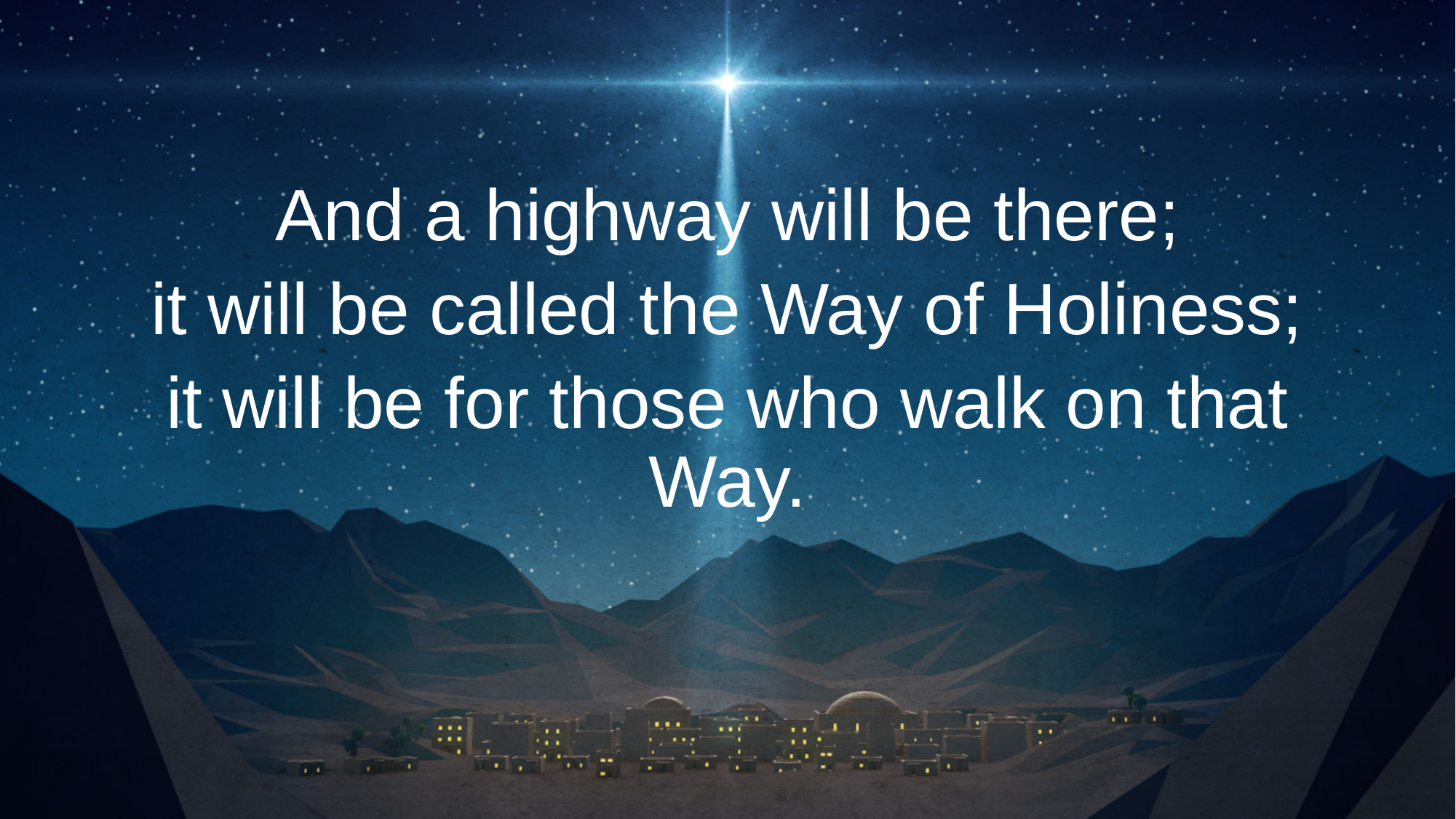

And a highway will be there;
it will be called the Way of Holiness;
it will be for those who walk on that Way.